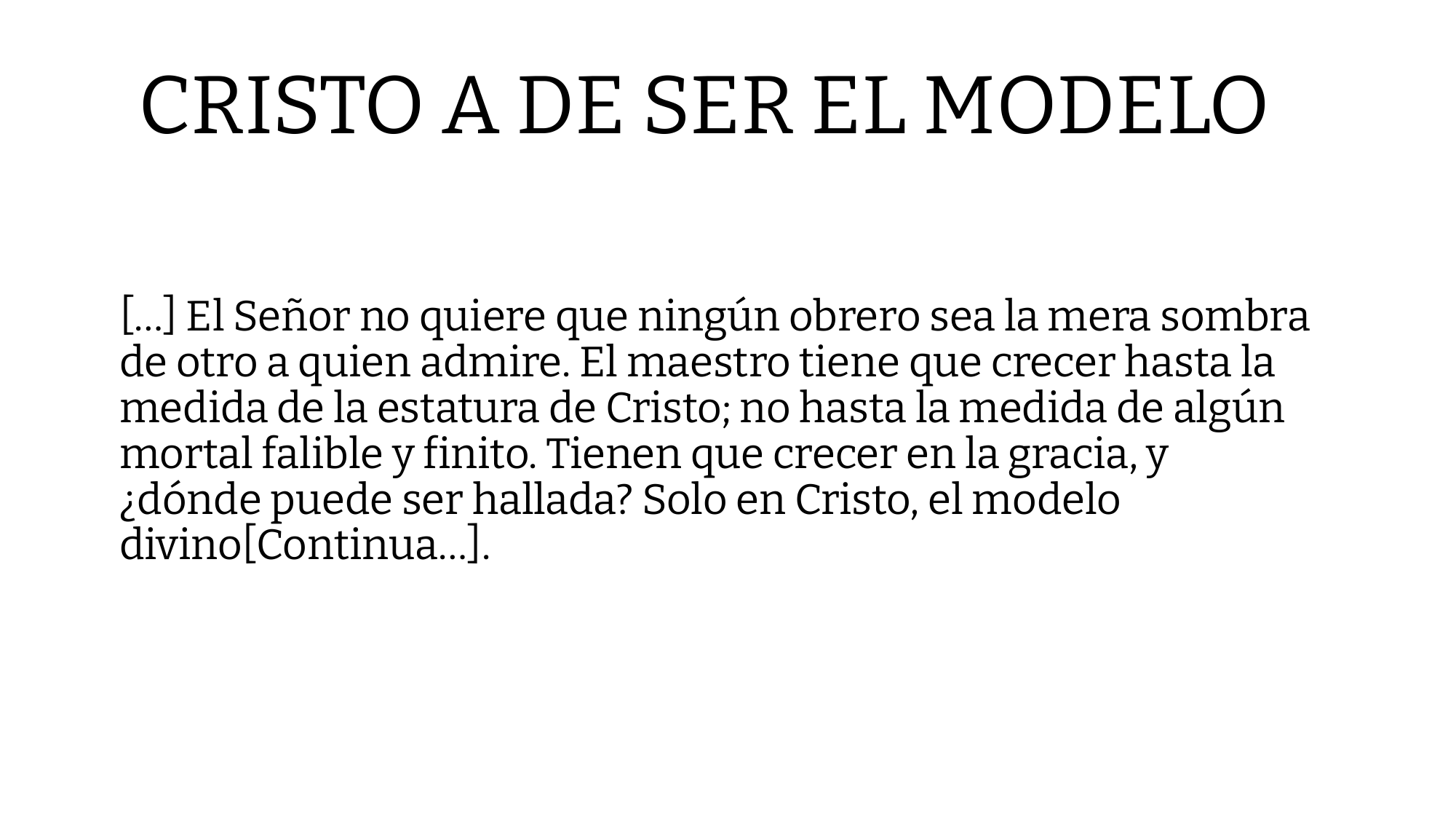

# Cristo a de ser el modelo
[…] El Señor no quiere que ningún obrero sea la mera sombra de otro a quien admire. El maestro tiene que crecer hasta la medida de la estatura de Cristo; no hasta la medida de algún mortal falible y finito. Tienen que crecer en la gracia, y ¿dónde puede ser hallada? Solo en Cristo, el modelo divino[Continua…].